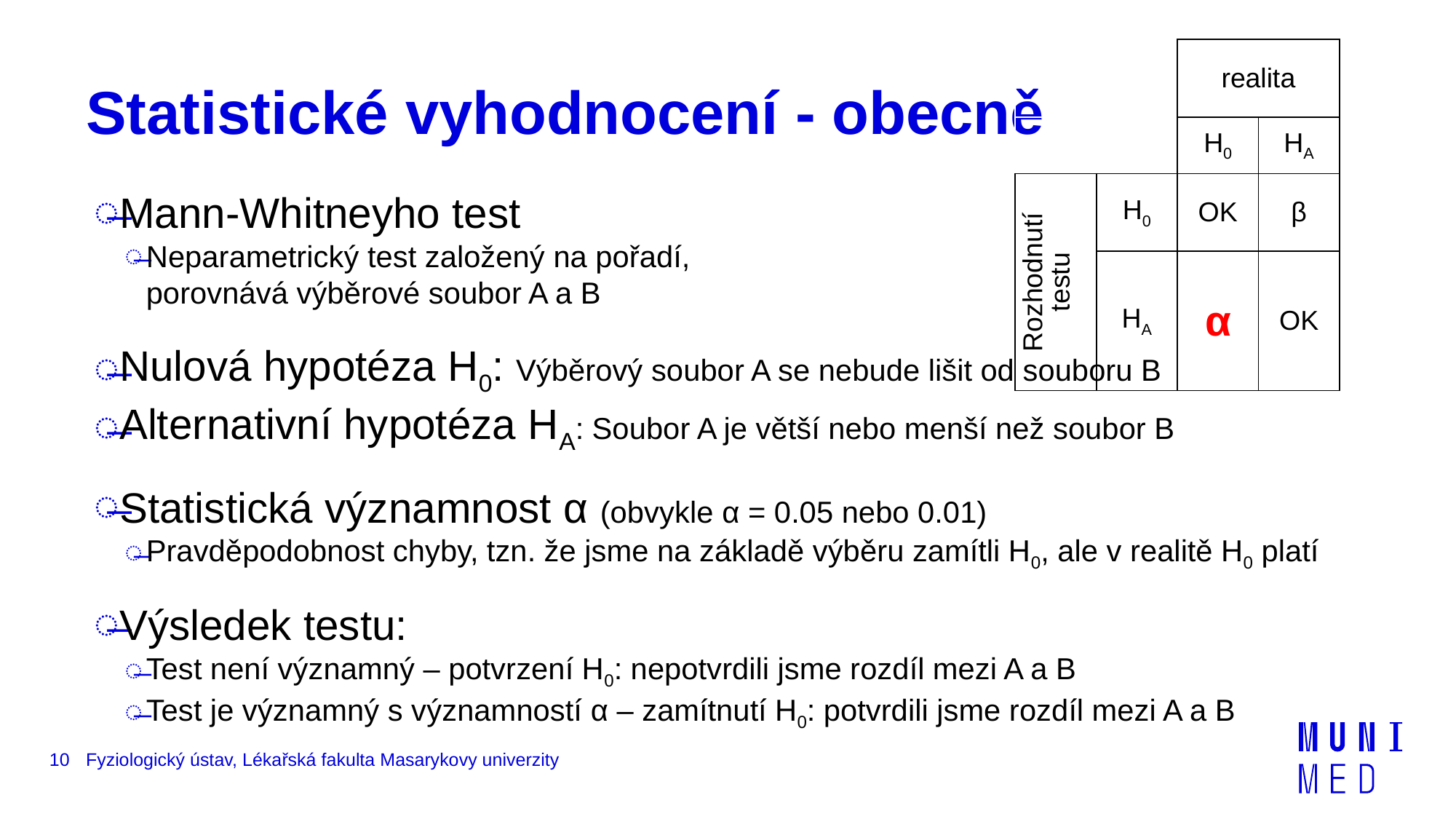

|  |  | realita |  |
| --- | --- | --- | --- |
|  |  | H0 | HA |
| Rozhodnutí testu | H0 | OK | β |
|  | HA | α | OK |
# Statistické vyhodnocení - obecně
Mann-Whitneyho test
Neparametrický test založený na pořadí,
porovnává výběrové soubor A a B
Nulová hypotéza H0: Výběrový soubor A se nebude lišit od souboru B
Alternativní hypotéza HA: Soubor A je větší nebo menší než soubor B
Statistická významnost α (obvykle α = 0.05 nebo 0.01)
Pravděpodobnost chyby, tzn. že jsme na základě výběru zamítli H0, ale v realitě H0 platí
Výsledek testu:
Test není významný – potvrzení H0: nepotvrdili jsme rozdíl mezi A a B
Test je významný s významností α – zamítnutí H0: potvrdili jsme rozdíl mezi A a B

10
Fyziologický ústav, Lékařská fakulta Masarykovy univerzity